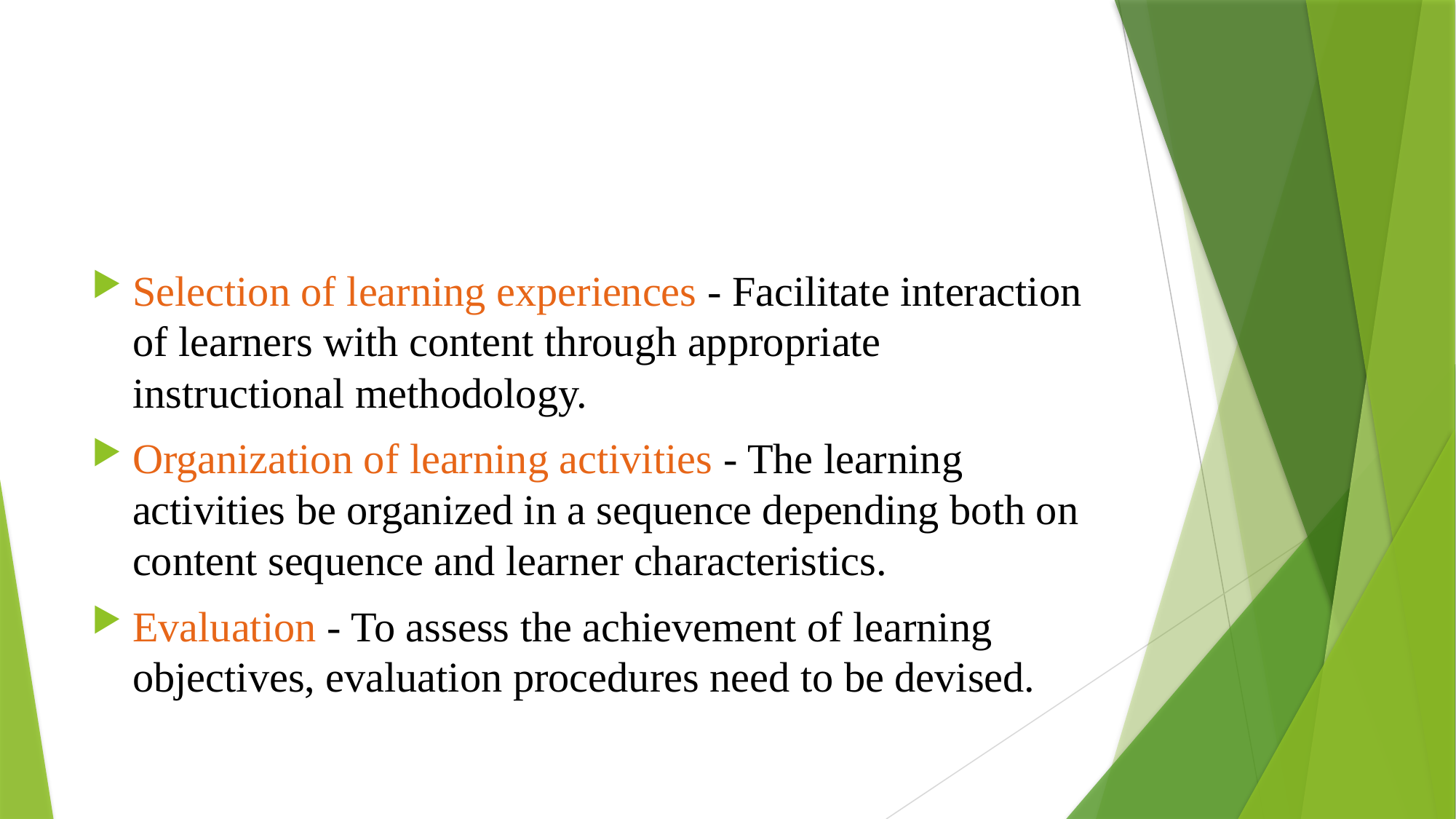

#
Selection of learning experiences - Facilitate interaction of learners with content through appropriate instructional methodology.
Organization of learning activities - The learning activities be organized in a sequence depending both on content sequence and learner characteristics.
Evaluation - To assess the achievement of learning objectives, evaluation procedures need to be devised.